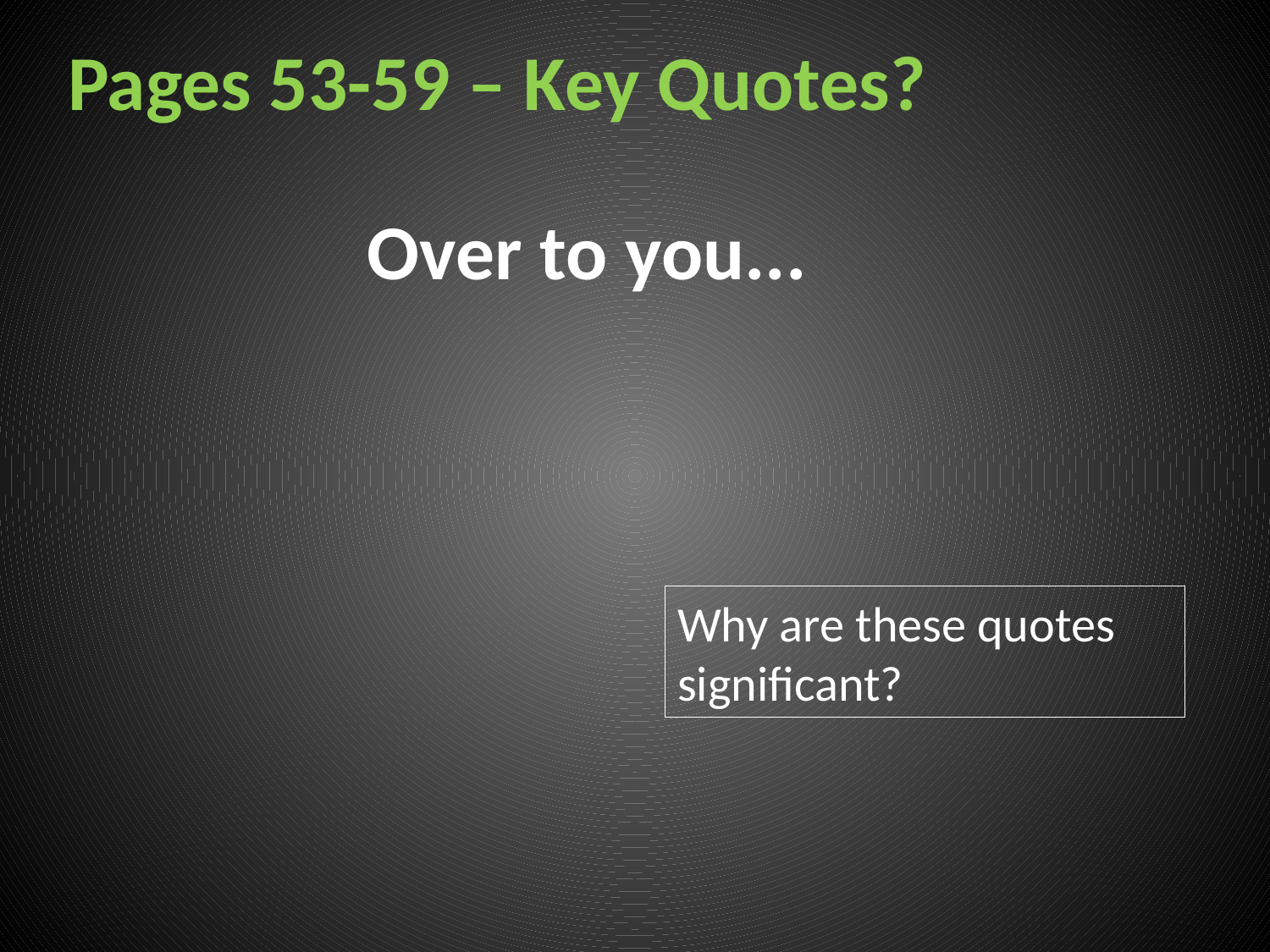

# Pages 53-59 – Key Quotes?
Over to you...
Why are these quotes significant?